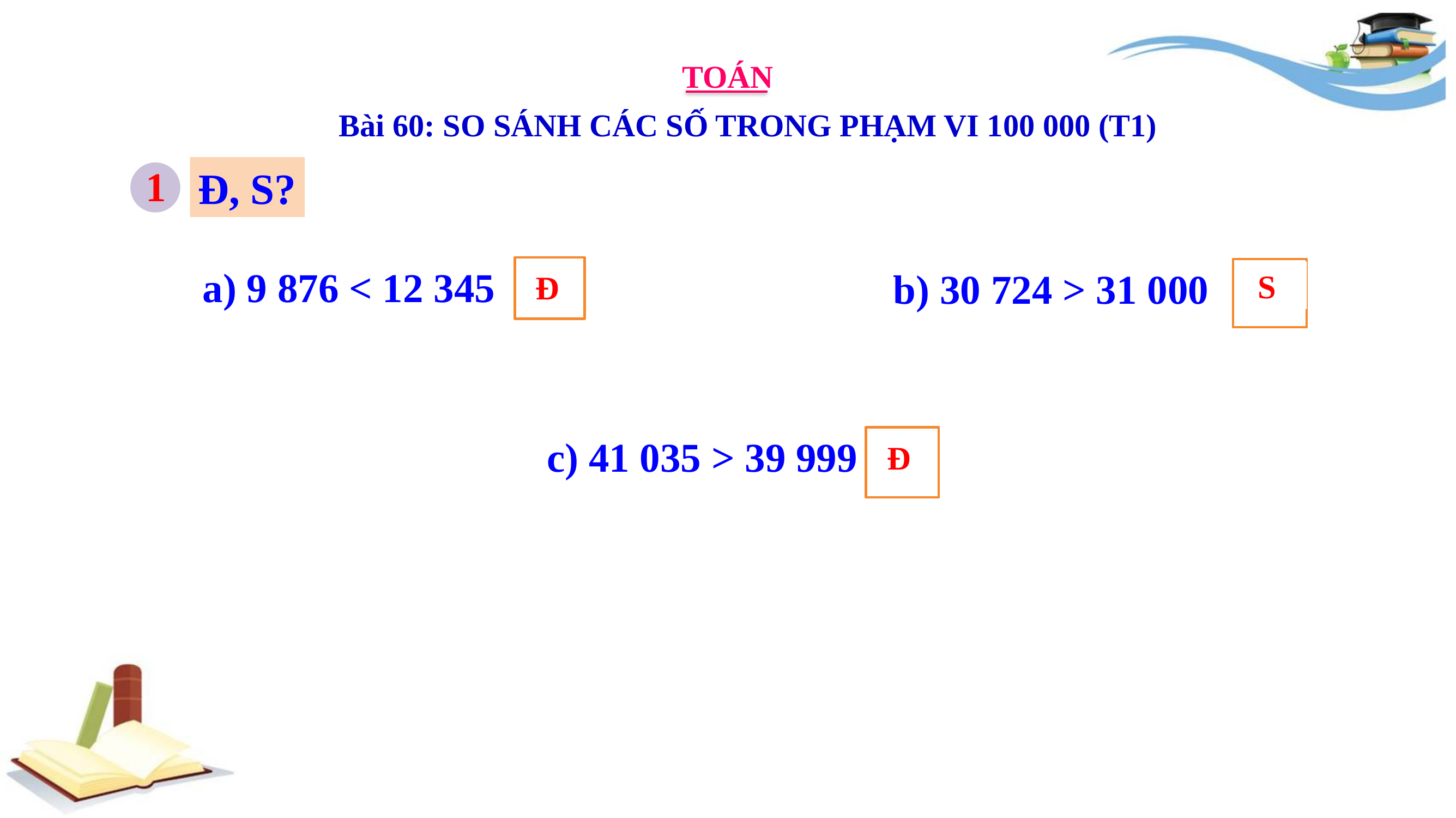

TOÁN
Bài 60: SO SÁNH CÁC SỐ TRONG PHẠM VI 100 000 (T1)
1

Đ, S?
a) 9 876 < 12 345

?
b) 30 724 > 31 000

?

S

Đ

?
c) 41 035 > 39 999

Đ